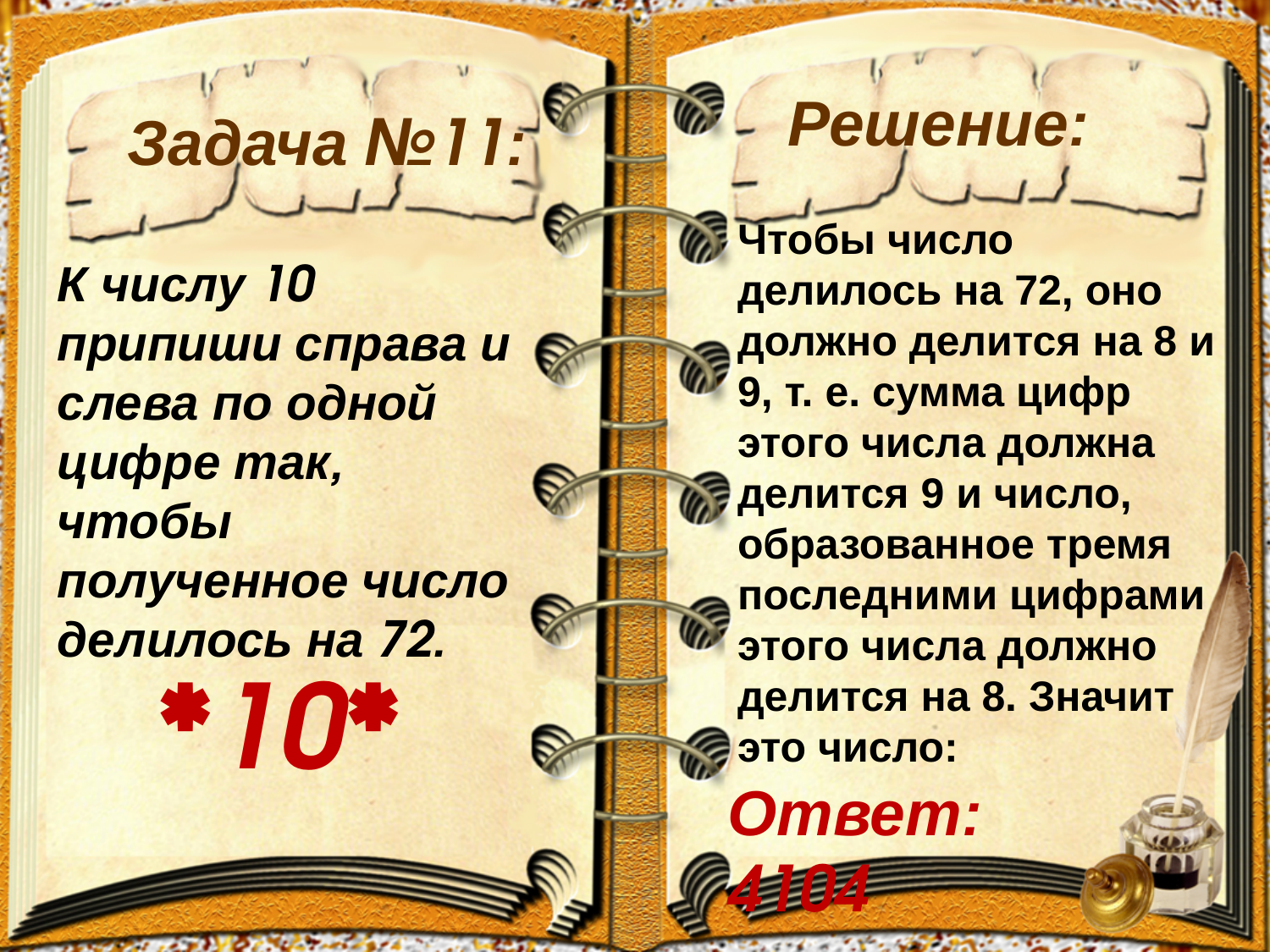

Решение:
Задача №11:
Чтобы число делилось на 72, оно должно делится на 8 и 9, т. е. сумма цифр этого числа должна делится 9 и число, образованное тремя последними цифрами этого числа должно делится на 8. Значит это число:
К числу 10 припиши справа и слева по одной цифре так, чтобы полученное число делилось на 72.
*10*
Ответ: 4104